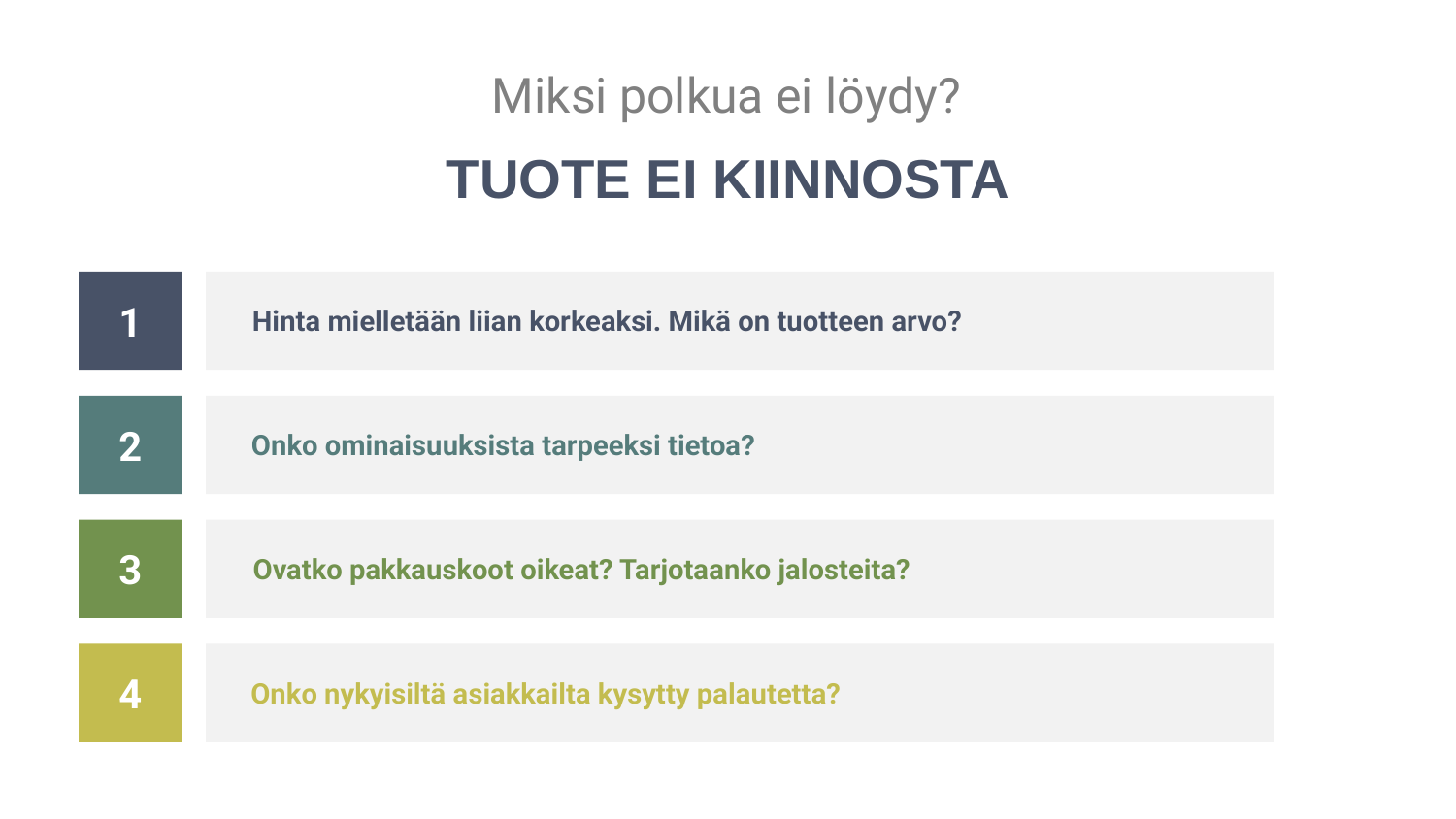

# Miksi polkua ei löydy?
TUOTE EI KIINNOSTA
1

Hinta mielletään liian korkeaksi. Mikä on tuotteen arvo?
2

Onko ominaisuuksista tarpeeksi tietoa?
3

Ovatko pakkauskoot oikeat? Tarjotaanko jalosteita?
4

Onko nykyisiltä asiakkailta kysytty palautetta?